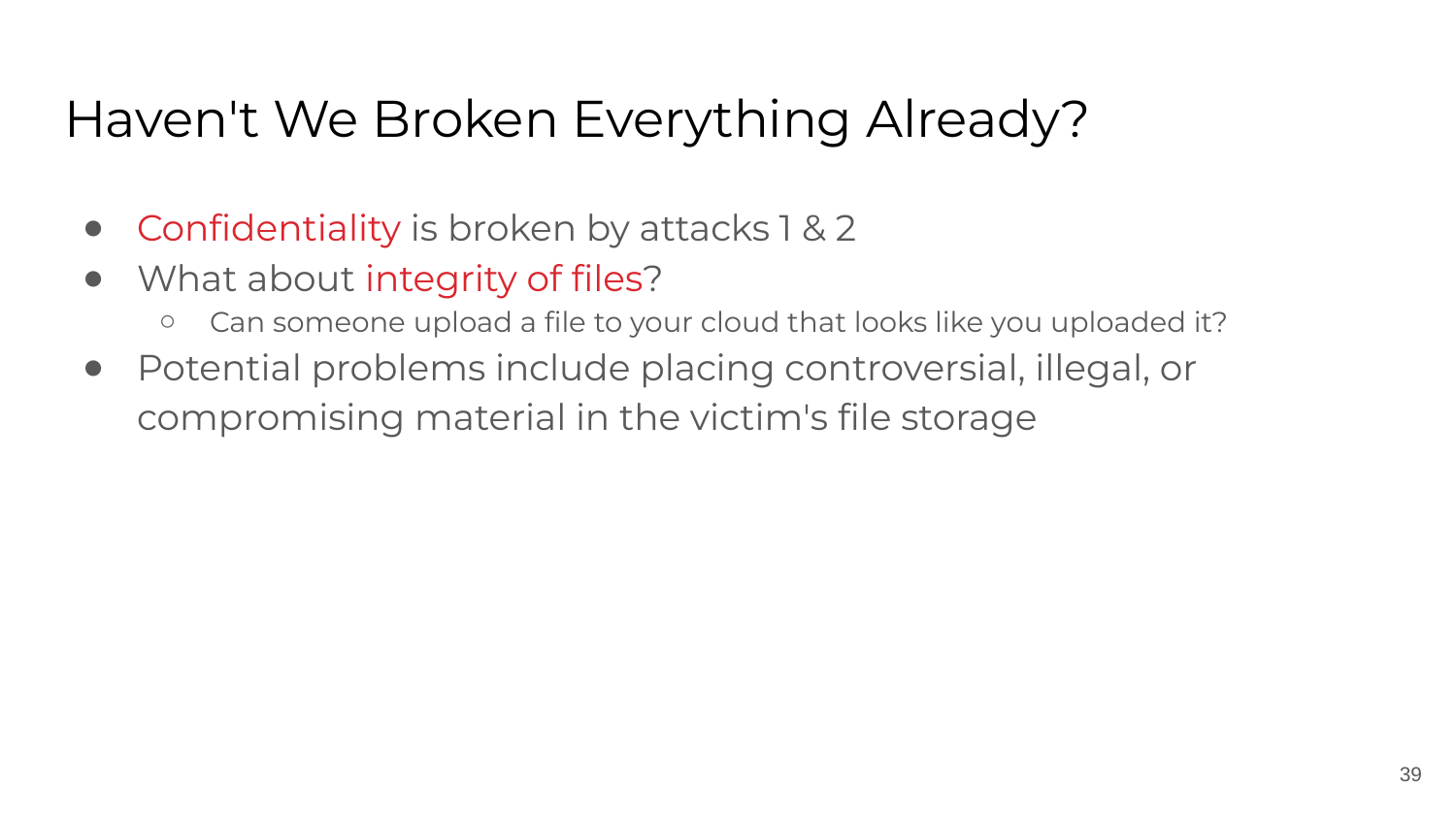

# Haven't We Broken Everything Already?
Confidentiality is broken by attacks 1 & 2
What about integrity of files?
Can someone upload a file to your cloud that looks like you uploaded it?
Potential problems include placing controversial, illegal, or compromising material in the victim's file storage
39